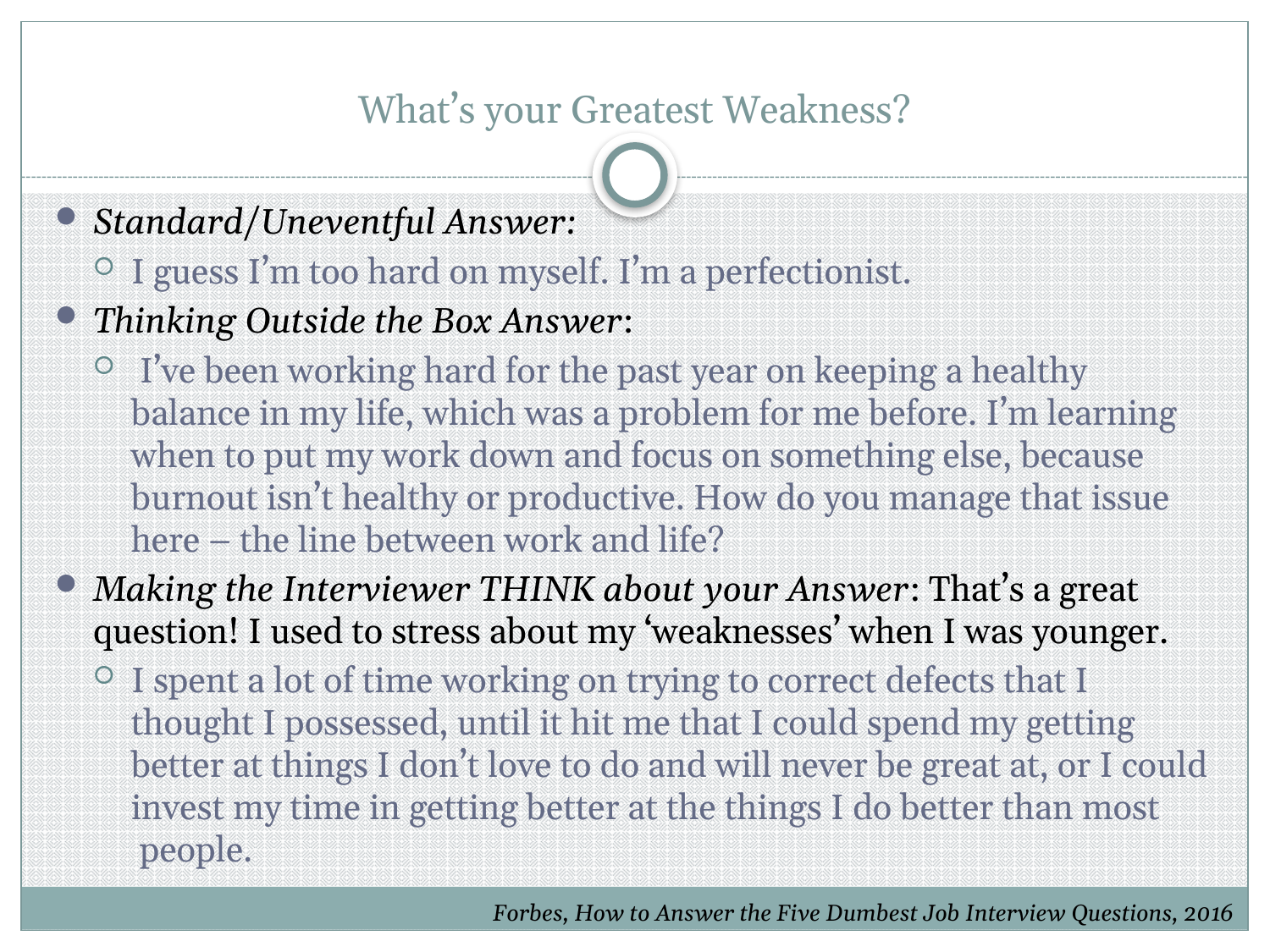

# What’s your Greatest Weakness?
Standard/Uneventful Answer:
I guess I’m too hard on myself. I’m a perfectionist.
Thinking Outside the Box Answer:
 I’ve been working hard for the past year on keeping a healthy balance in my life, which was a problem for me before. I’m learning when to put my work down and focus on something else, because burnout isn’t healthy or productive. How do you manage that issue here – the line between work and life?
Making the Interviewer THINK about your Answer: That’s a great question! I used to stress about my ‘weaknesses’ when I was younger.
I spent a lot of time working on trying to correct defects that I thought I possessed, until it hit me that I could spend my getting better at things I don’t love to do and will never be great at, or I could invest my time in getting better at the things I do better than most  people.
Forbes, How to Answer the Five Dumbest Job Interview Questions, 2016